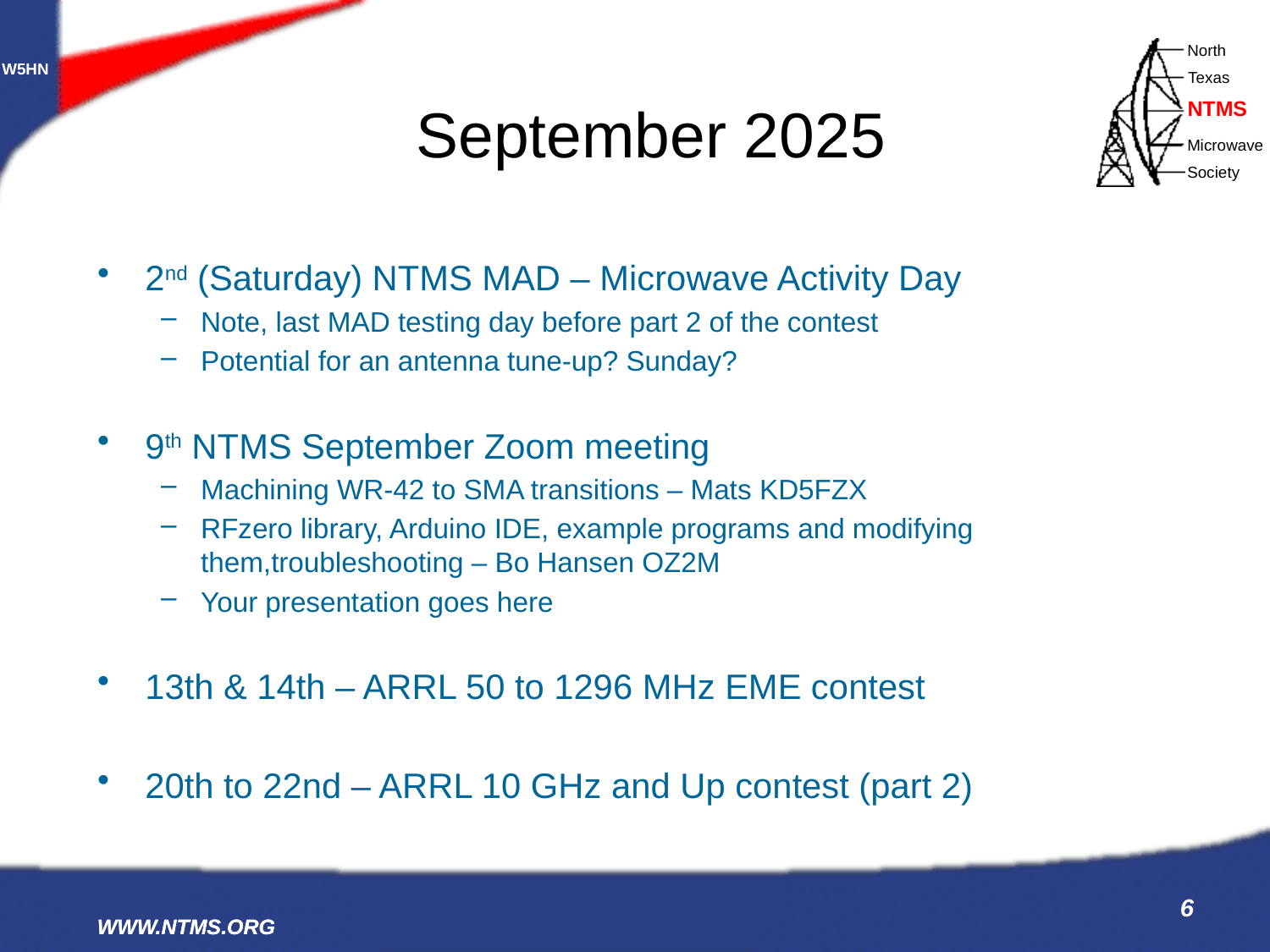

# September 2025

2nd (Saturday) NTMS MAD – Microwave Activity Day
Note, last MAD testing day before part 2 of the contest
Potential for an antenna tune-up? Sunday?

9th NTMS September Zoom meeting
Machining WR-42 to SMA transitions – Mats KD5FZX
RFzero library, Arduino IDE, example programs and modifying them,troubleshooting – Bo Hansen OZ2M
Your presentation goes here

13th & 14th – ARRL 50 to 1296 MHz EME contest

20th to 22nd – ARRL 10 GHz and Up contest (part 2)

6
WWW.NTMS.ORG
WWW.NTMS.ORG